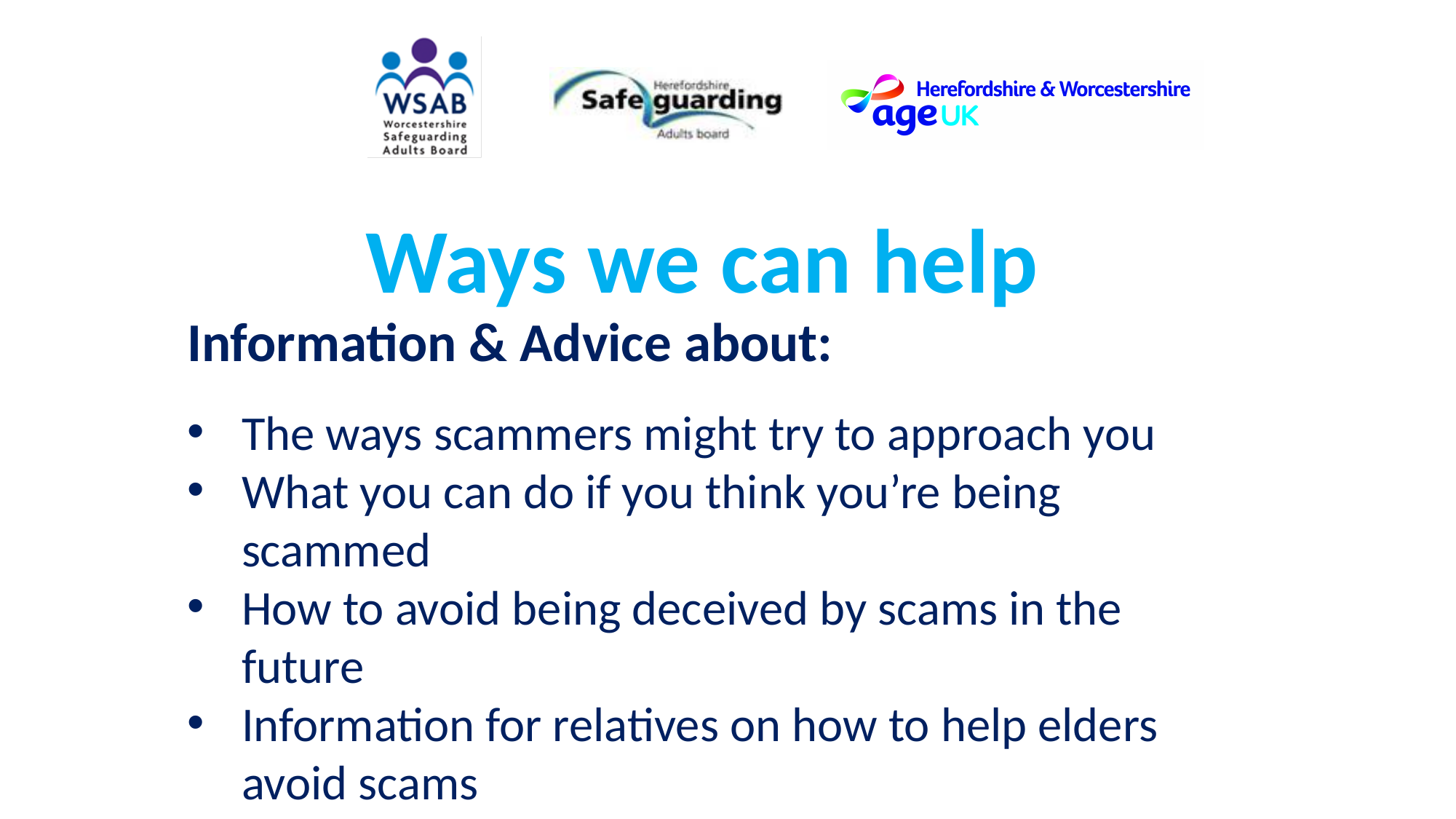

Ways we can help
Information & Advice about:
The ways scammers might try to approach you
What you can do if you think you’re being scammed
How to avoid being deceived by scams in the future
Information for relatives on how to help elders avoid scams